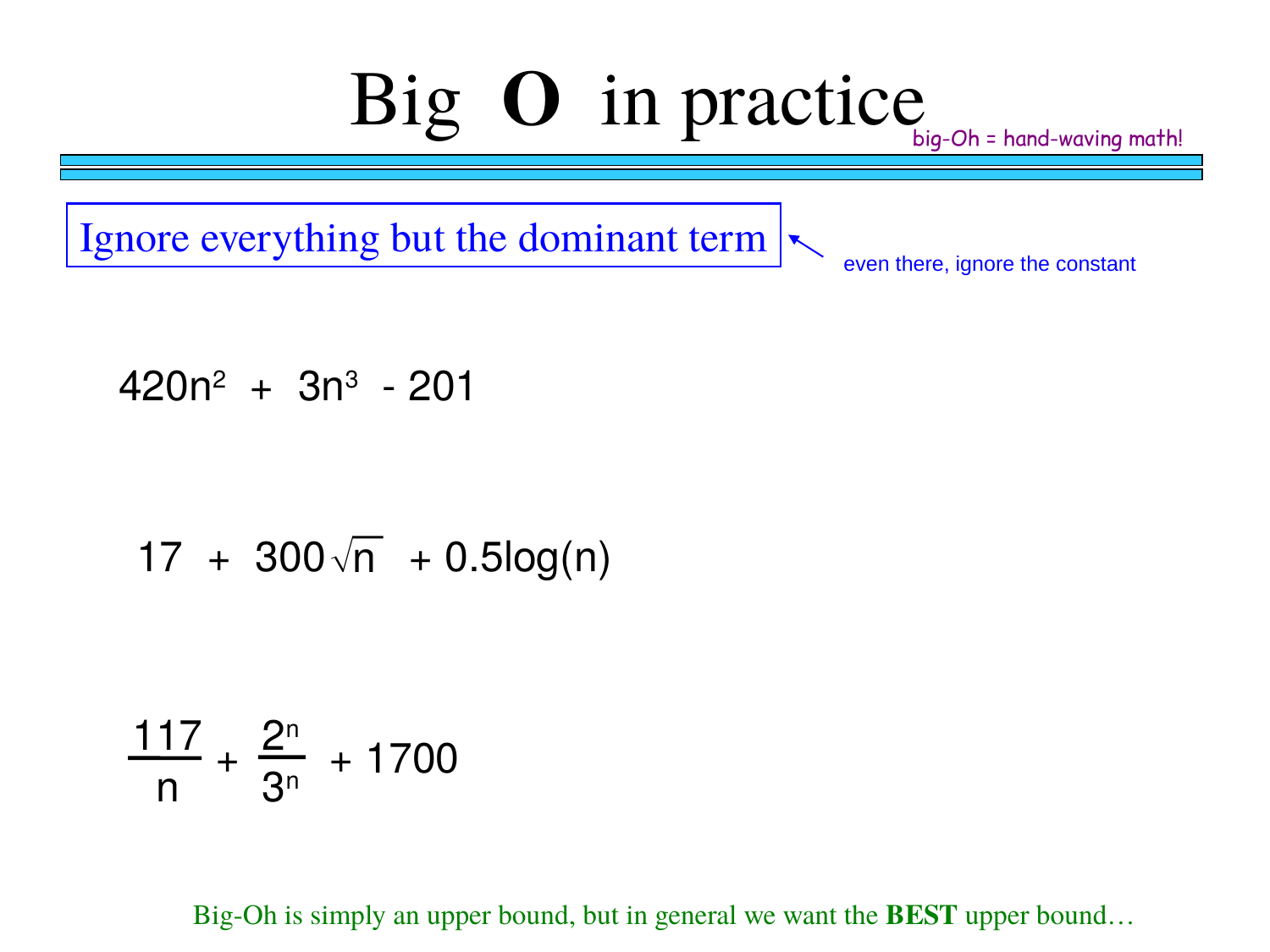

Big  O  in practice
big-Oh = hand-waving math!

Ignore everything but the dominant term

even there, ignore the constant
420n2  +  3n3  - 201
17  +  300       + 0.5log(n)
√n

117     2n
+
+ 1700
  n       3n

Big-Oh is simply an upper bound, but in general we want the BEST upper bound…